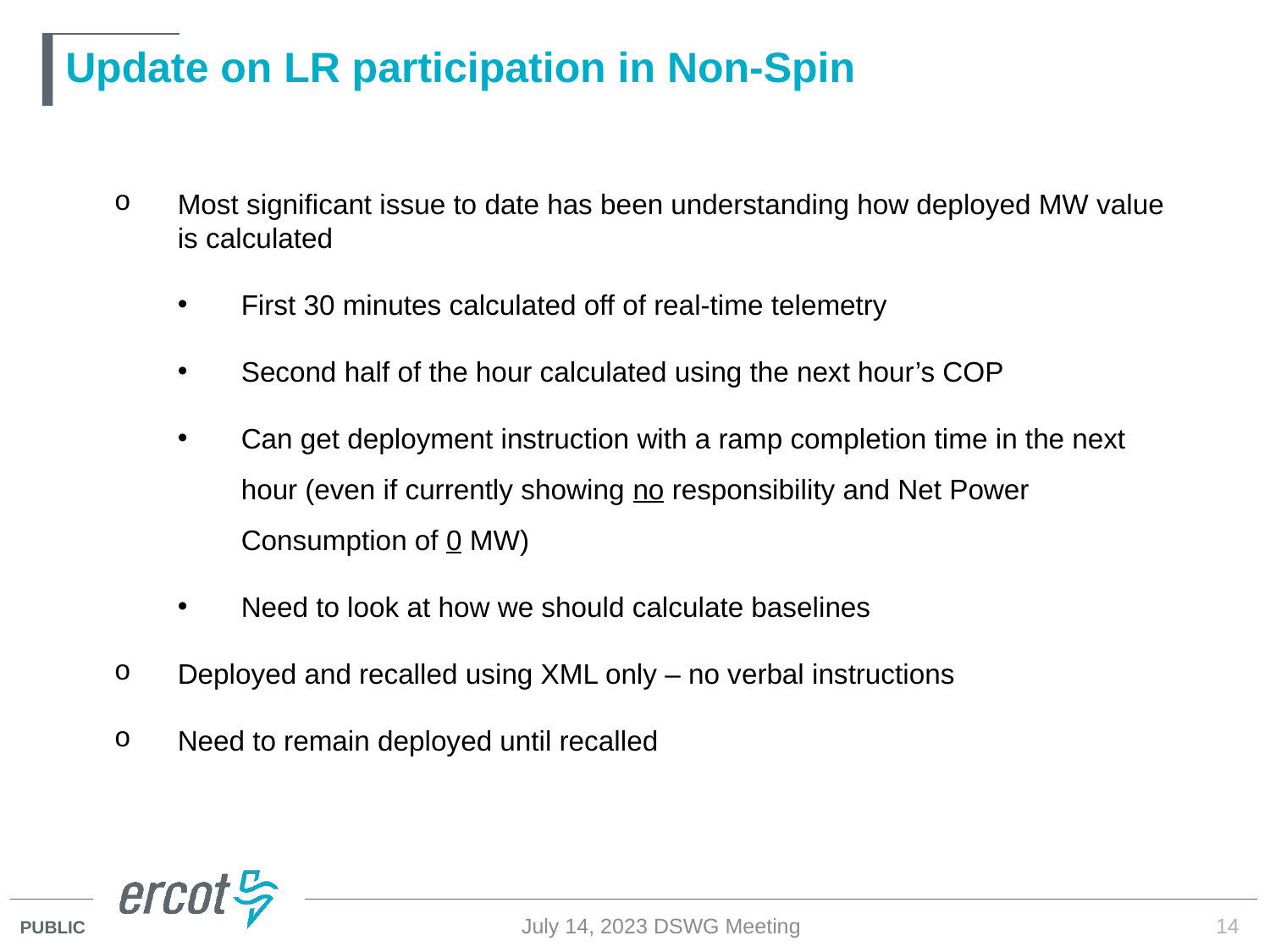

# Update on LR participation in Non-Spin
Most significant issue to date has been understanding how deployed MW value is calculated
First 30 minutes calculated off of real-time telemetry
Second half of the hour calculated using the next hour’s COP
Can get deployment instruction with a ramp completion time in the next hour (even if currently showing no responsibility and Net Power Consumption of 0 MW)
Need to look at how we should calculate baselines
Deployed and recalled using XML only – no verbal instructions
Need to remain deployed until recalled

July 14, 2023 DSWG Meeting
14